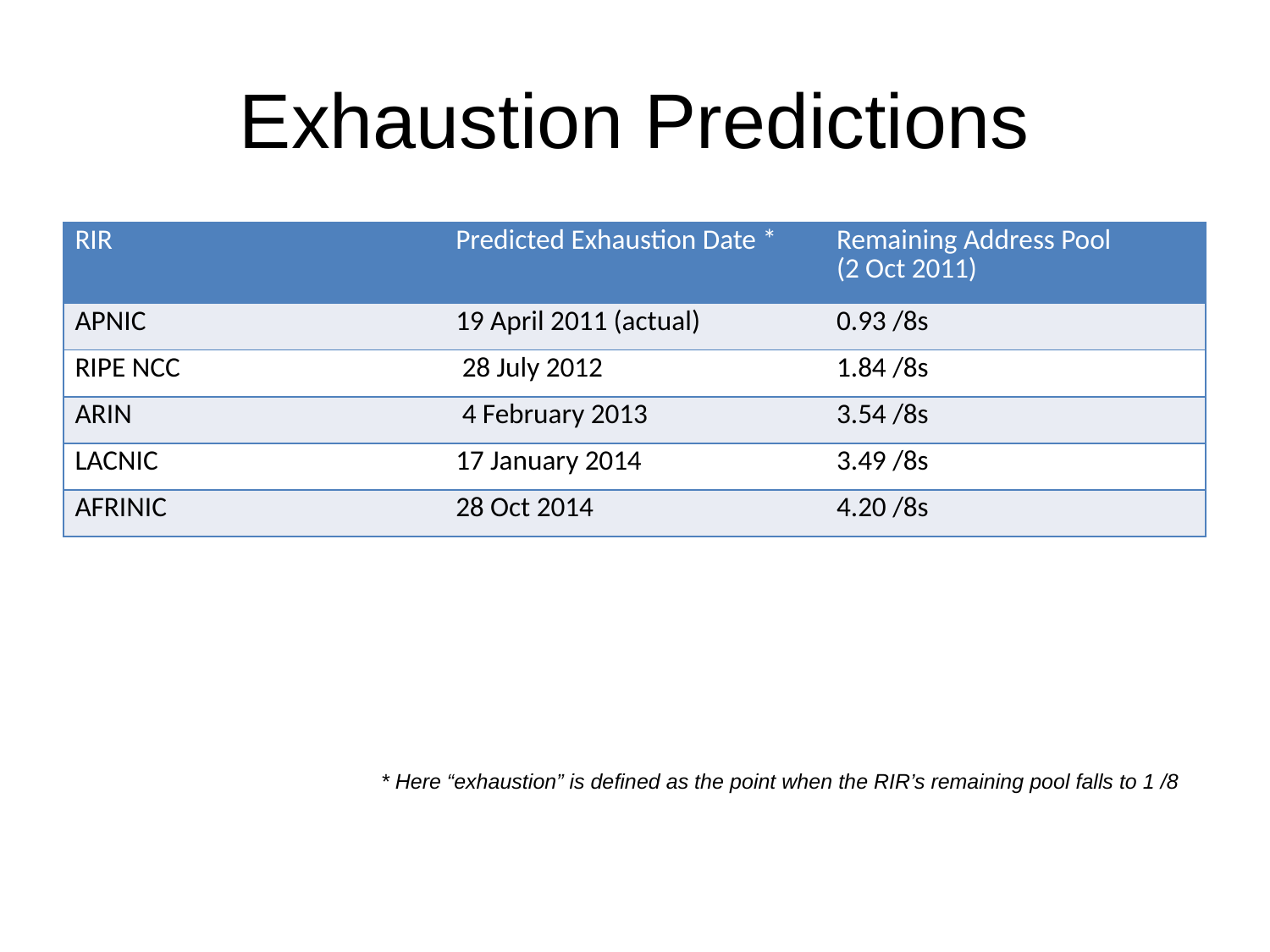

# Exhaustion Predictions
| RIR | Predicted Exhaustion Date \* | Remaining Address Pool (2 Oct 2011) |
| --- | --- | --- |
| APNIC | 19 April 2011 (actual) | 0.93 /8s |
| RIPE NCC | 28 July 2012 | 1.84 /8s |
| ARIN | 4 February 2013 | 3.54 /8s |
| LACNIC | 17 January 2014 | 3.49 /8s |
| AFRINIC | 28 Oct 2014 | 4.20 /8s |
* Here “exhaustion” is defined as the point when the RIR’s remaining pool falls to 1 /8